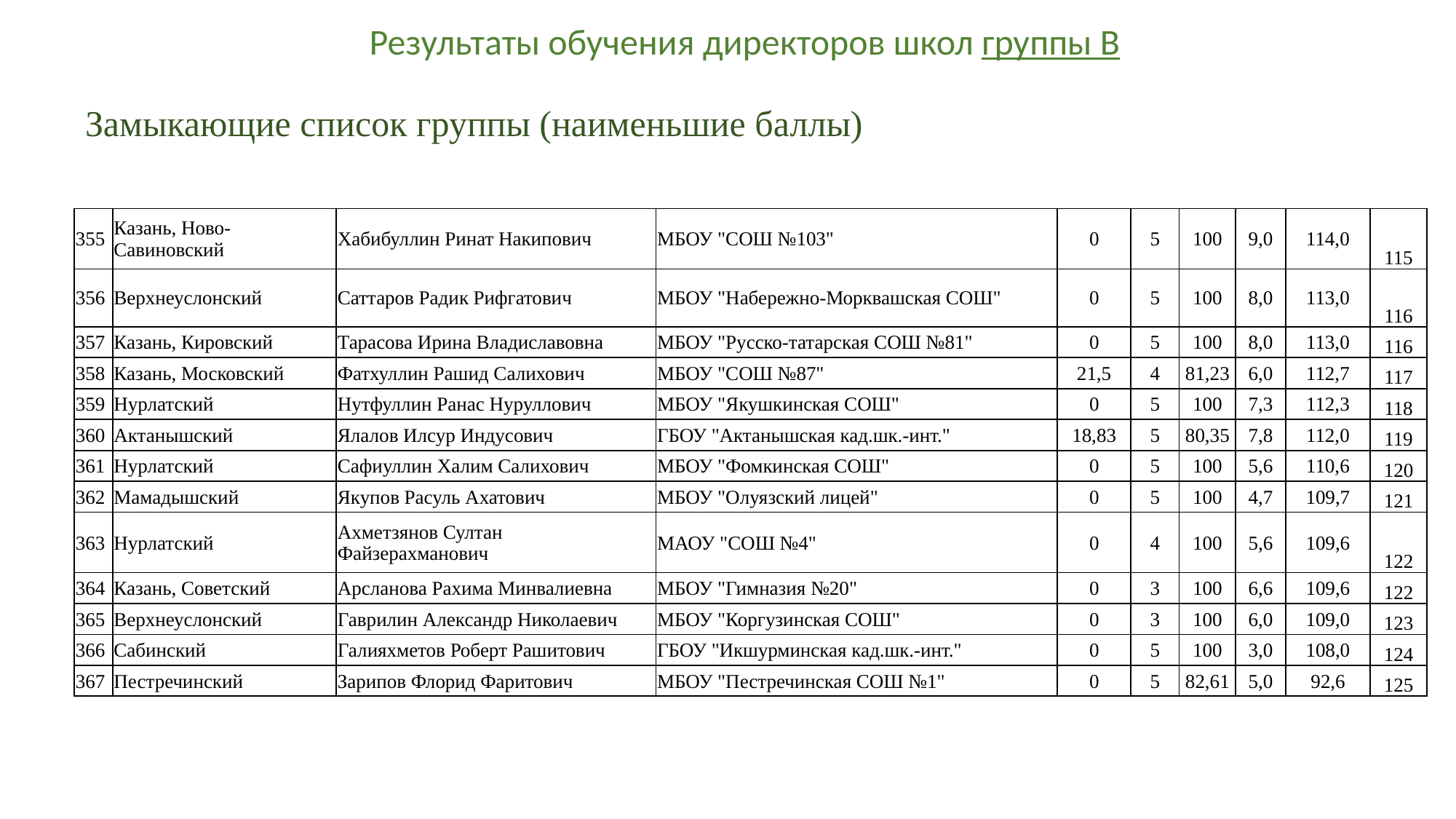

Результаты обучения директоров школ группы В
Замыкающие список группы (наименьшие баллы)
| 355 | Казань, Ново-Савиновский | Хабибуллин Ринат Накипович | МБОУ "СОШ №103" | 0 | 5 | 100 | 9,0 | 114,0 | 115 |
| --- | --- | --- | --- | --- | --- | --- | --- | --- | --- |
| 356 | Верхнеуслонский | Саттаров Радик Рифгатович | МБОУ "Набережно-Морквашская СОШ" | 0 | 5 | 100 | 8,0 | 113,0 | 116 |
| 357 | Казань, Кировский | Тарасова Ирина Владиславовна | МБОУ "Русско-татарская СОШ №81" | 0 | 5 | 100 | 8,0 | 113,0 | 116 |
| 358 | Казань, Московский | Фатхуллин Рашид Салихович | МБОУ "СОШ №87" | 21,5 | 4 | 81,23 | 6,0 | 112,7 | 117 |
| 359 | Нурлатский | Нутфуллин Ранас Нуруллович | МБОУ "Якушкинская СОШ" | 0 | 5 | 100 | 7,3 | 112,3 | 118 |
| 360 | Актанышский | Ялалов Илсур Индусович | ГБОУ "Актанышская кад.шк.-инт." | 18,83 | 5 | 80,35 | 7,8 | 112,0 | 119 |
| 361 | Нурлатский | Сафиуллин Халим Салихович | МБОУ "Фомкинская СОШ" | 0 | 5 | 100 | 5,6 | 110,6 | 120 |
| 362 | Мамадышский | Якупов Расуль Ахатович | МБОУ "Олуязский лицей" | 0 | 5 | 100 | 4,7 | 109,7 | 121 |
| 363 | Нурлатский | Ахметзянов Султан Файзерахманович | МАОУ "СОШ №4" | 0 | 4 | 100 | 5,6 | 109,6 | 122 |
| 364 | Казань, Советский | Арсланова Рахима Минвалиевна | МБОУ "Гимназия №20" | 0 | 3 | 100 | 6,6 | 109,6 | 122 |
| 365 | Верхнеуслонский | Гаврилин Александр Николаевич | МБОУ "Коргузинская СОШ" | 0 | 3 | 100 | 6,0 | 109,0 | 123 |
| 366 | Сабинский | Галияхметов Роберт Рашитович | ГБОУ "Икшурминская кад.шк.-инт." | 0 | 5 | 100 | 3,0 | 108,0 | 124 |
| 367 | Пестречинский | Зарипов Флорид Фаритович | МБОУ "Пестречинская СОШ №1" | 0 | 5 | 82,61 | 5,0 | 92,6 | 125 |